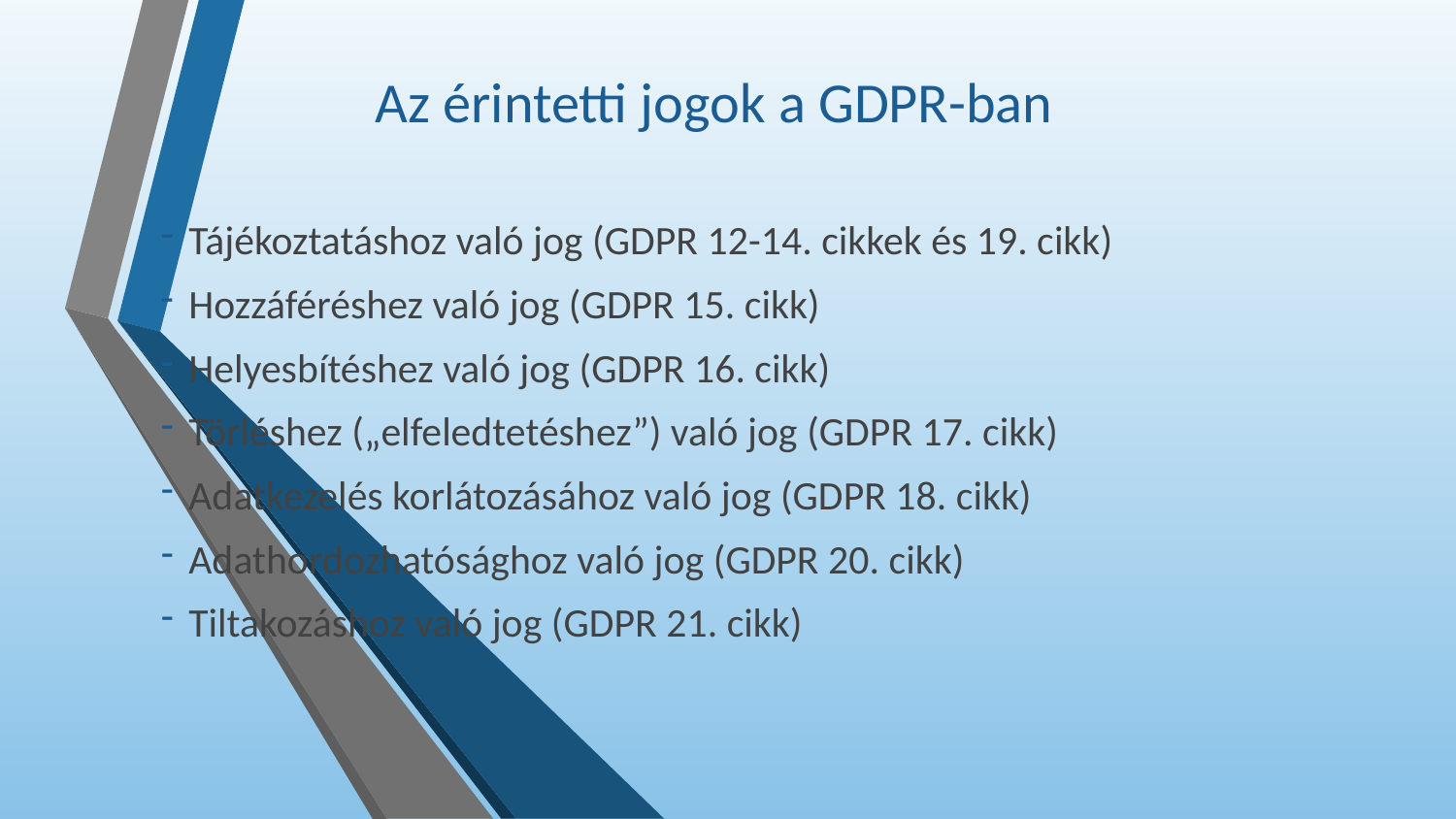

Az érintetti jogok a GDPR-ban
Tájékoztatáshoz való jog (GDPR 12-14. cikkek és 19. cikk)
Hozzáféréshez való jog (GDPR 15. cikk)
Helyesbítéshez való jog (GDPR 16. cikk)
Törléshez („elfeledtetéshez”) való jog (GDPR 17. cikk)
Adatkezelés korlátozásához való jog (GDPR 18. cikk)
Adathordozhatósághoz való jog (GDPR 20. cikk)
Tiltakozáshoz való jog (GDPR 21. cikk)
3